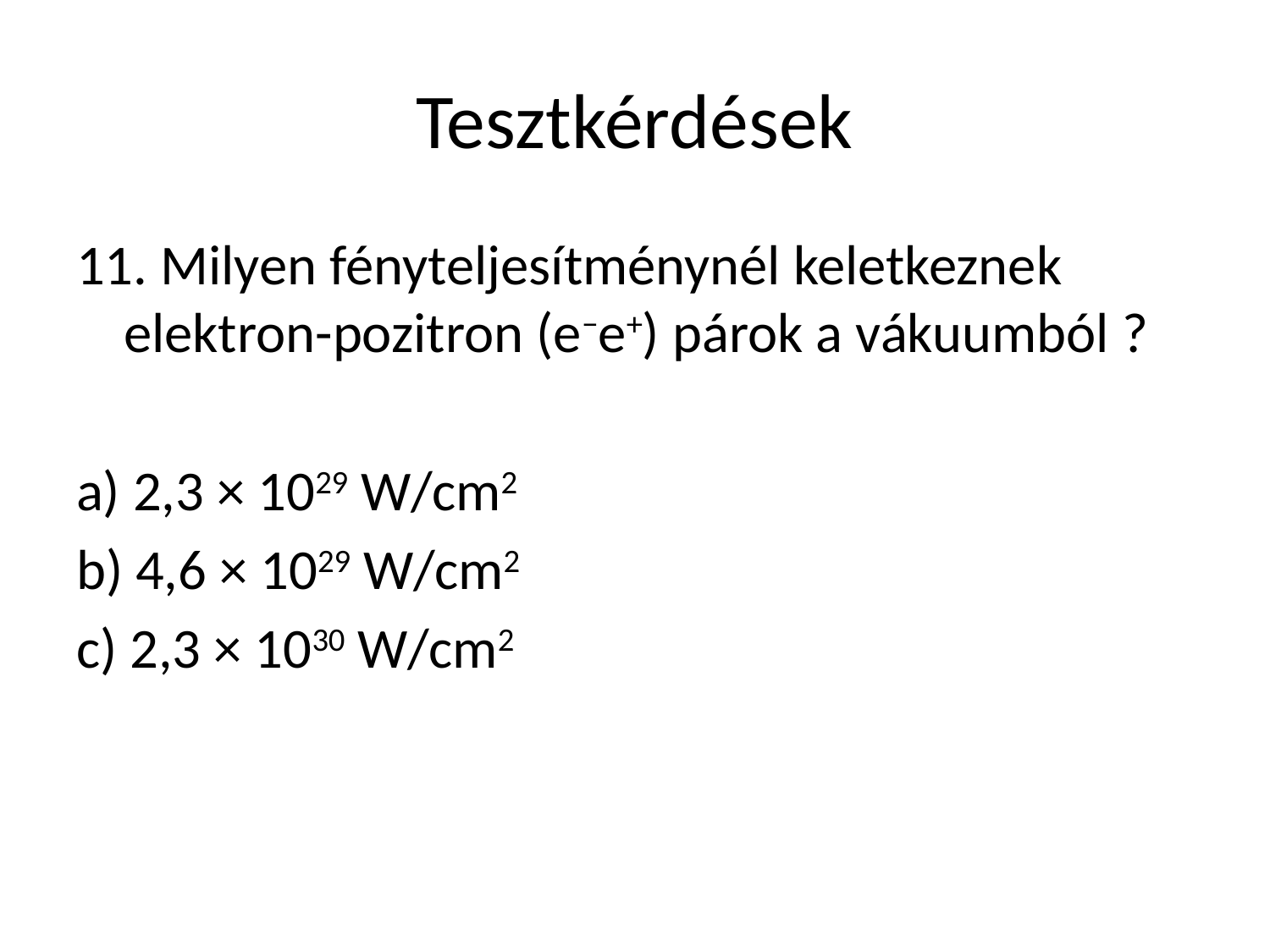

# Tesztkérdések
11. Milyen fényteljesítménynél keletkeznek elektron-pozitron (e−e+) párok a vákuumból ?

a) 2,3 × 1029 W/cm2
b) 4,6 × 1029 W/cm2
c) 2,3 × 1030 W/cm2